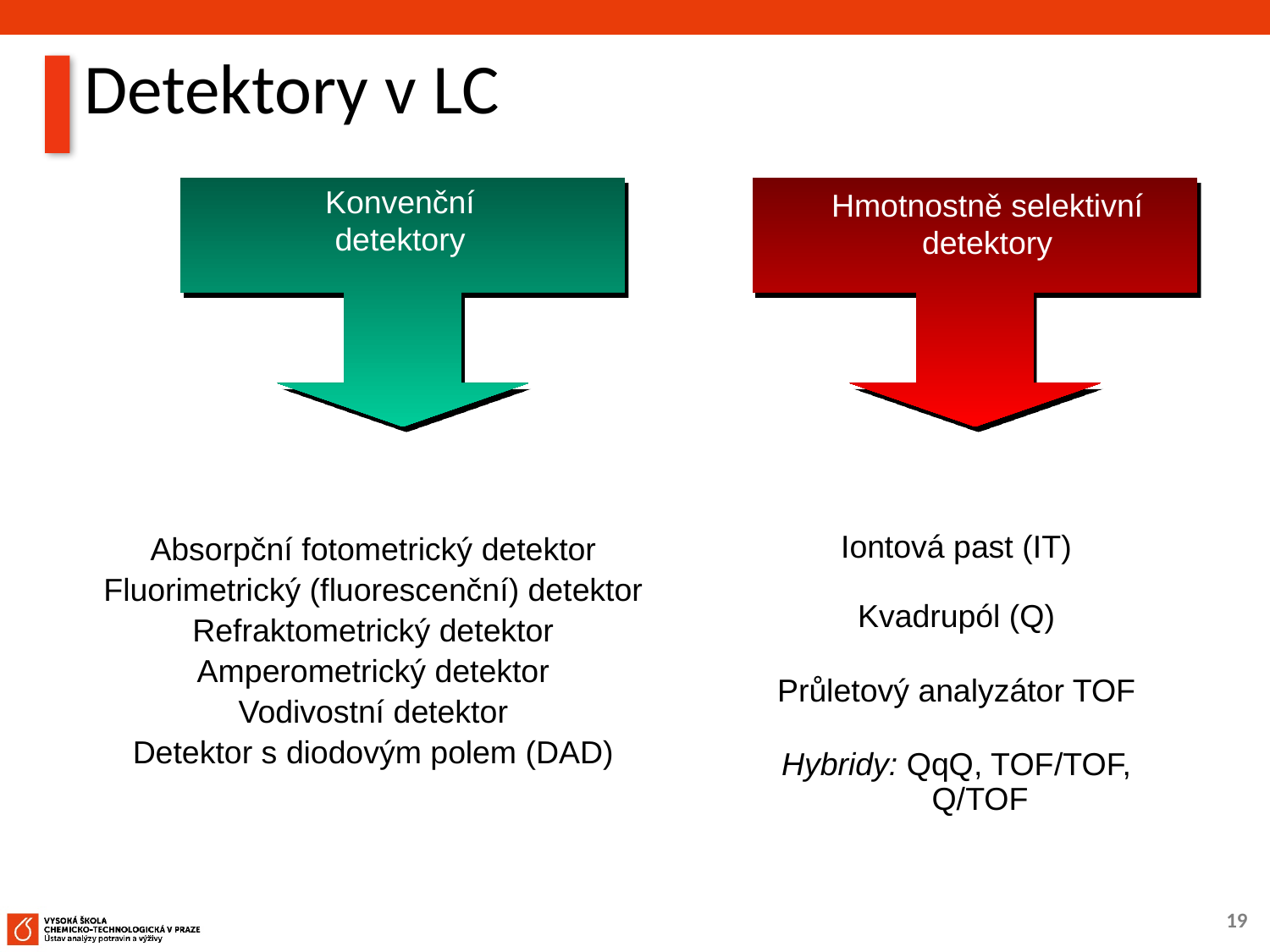

# Detektory v LC

Konvenční
detektory
Hmotnostně selektivní
detektory
Iontová past (IT)
Absorpční fotometrický detektor
Fluorimetrický (fluorescenční) detektor
Refraktometrický detektor
Amperometrický detektor
Vodivostní detektor
Detektor s diodovým polem (DAD)

Kvadrupól (Q)
Průletový analyzátor TOF
Hybridy: QqQ, TOF/TOF, Q/TOF